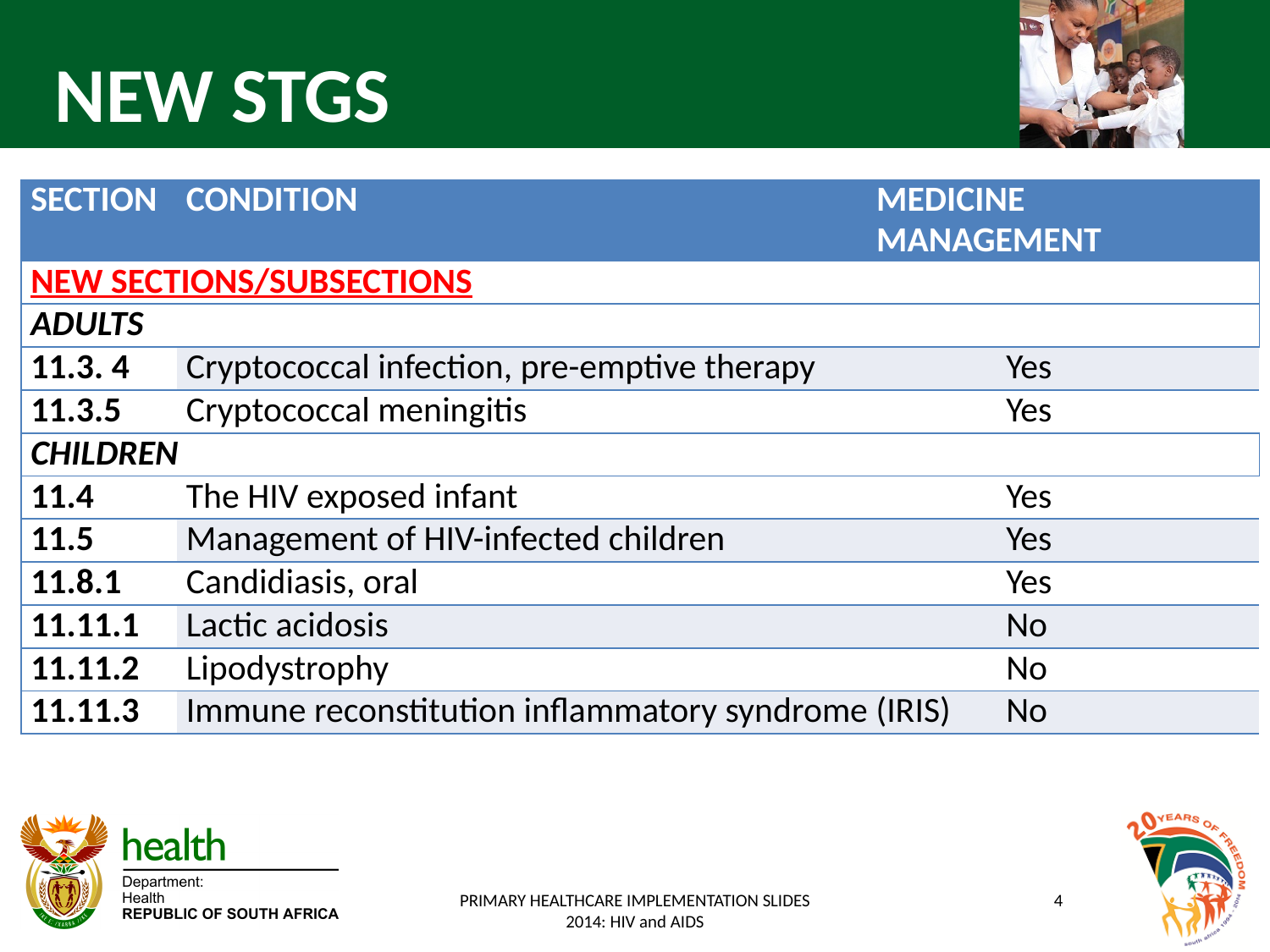

NEW STGS
| SECTION | CONDITION | MEDICINE MANAGEMENT |  |
| --- | --- | --- | --- |
| NEW SECTIONS/SUBSECTIONS |  |  |  |
| ADULTS |  |  |  |
| 11.3. 4 | Cryptococcal infection, pre-emptive therapy |  | Yes |
| 11.3.5 | Cryptococcal meningitis |  | Yes |
| CHILDREN |  |  |  |
| 11.4 | The HIV exposed infant |  | Yes |
| 11.5 | Management of HIV-infected children |  | Yes |
| 11.8.1 | Candidiasis, oral |  | Yes |
| 11.11.1 | Lactic acidosis |  | No |
| 11.11.2 | Lipodystrophy |  | No |
| 11.11.3 | Immune reconstitution inflammatory syndrome (IRIS) |  | No |
PRIMARY HEALTHCARE IMPLEMENTATION SLIDES 2014: HIV and AIDS
4